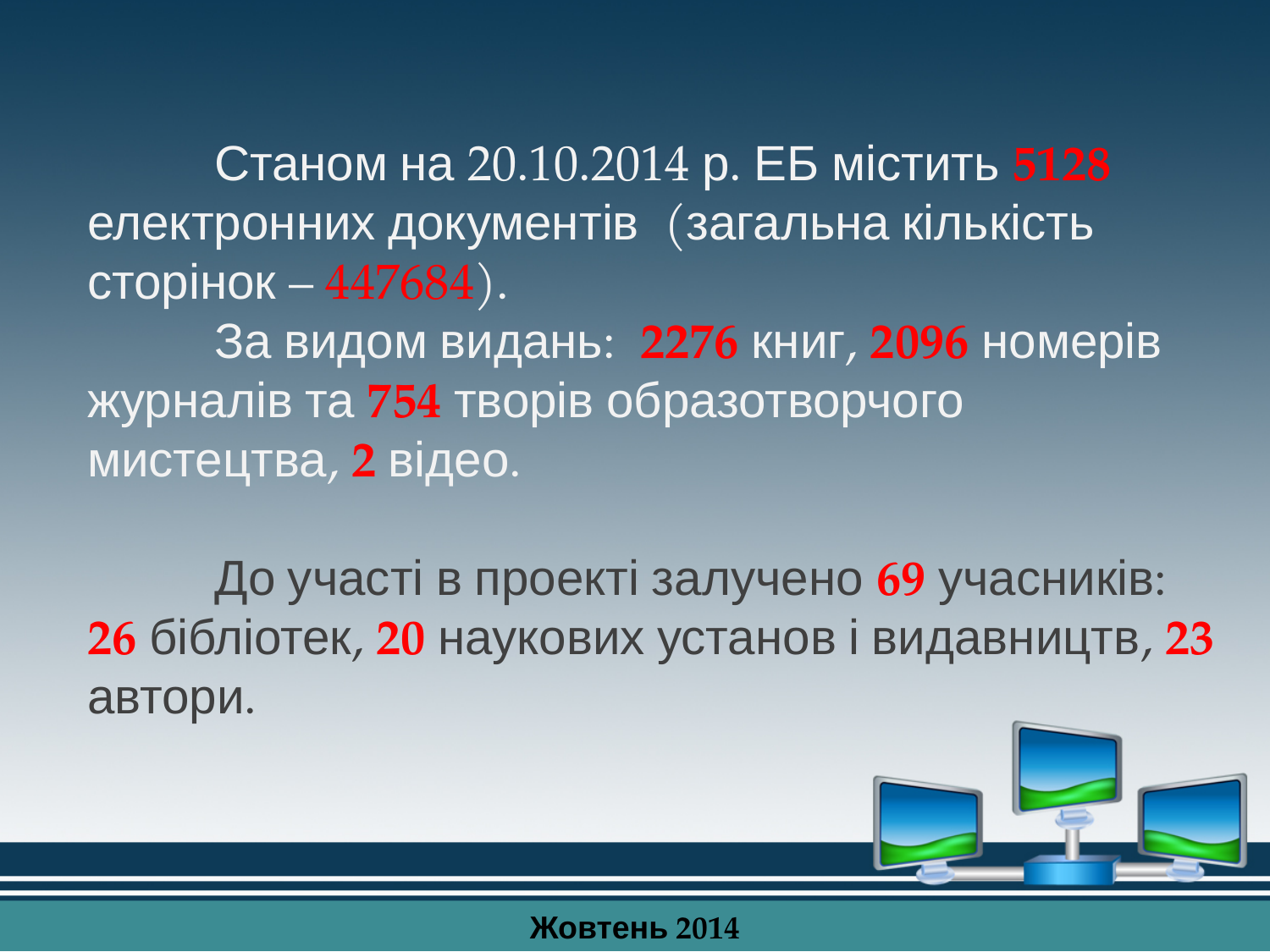

Станом на 20.10.2014 р. ЕБ містить 5128 електронних документів  (загальна кількість сторінок – 447684).
	За видом видань:  2276 книг, 2096 номерів журналів та 754 творів образотворчого мистецтва, 2 відео.

	До участі в проекті залучено 69 учасників: 26 бібліотек, 20 наукових установ і видавництв, 23 автори.
Жовтень 2014